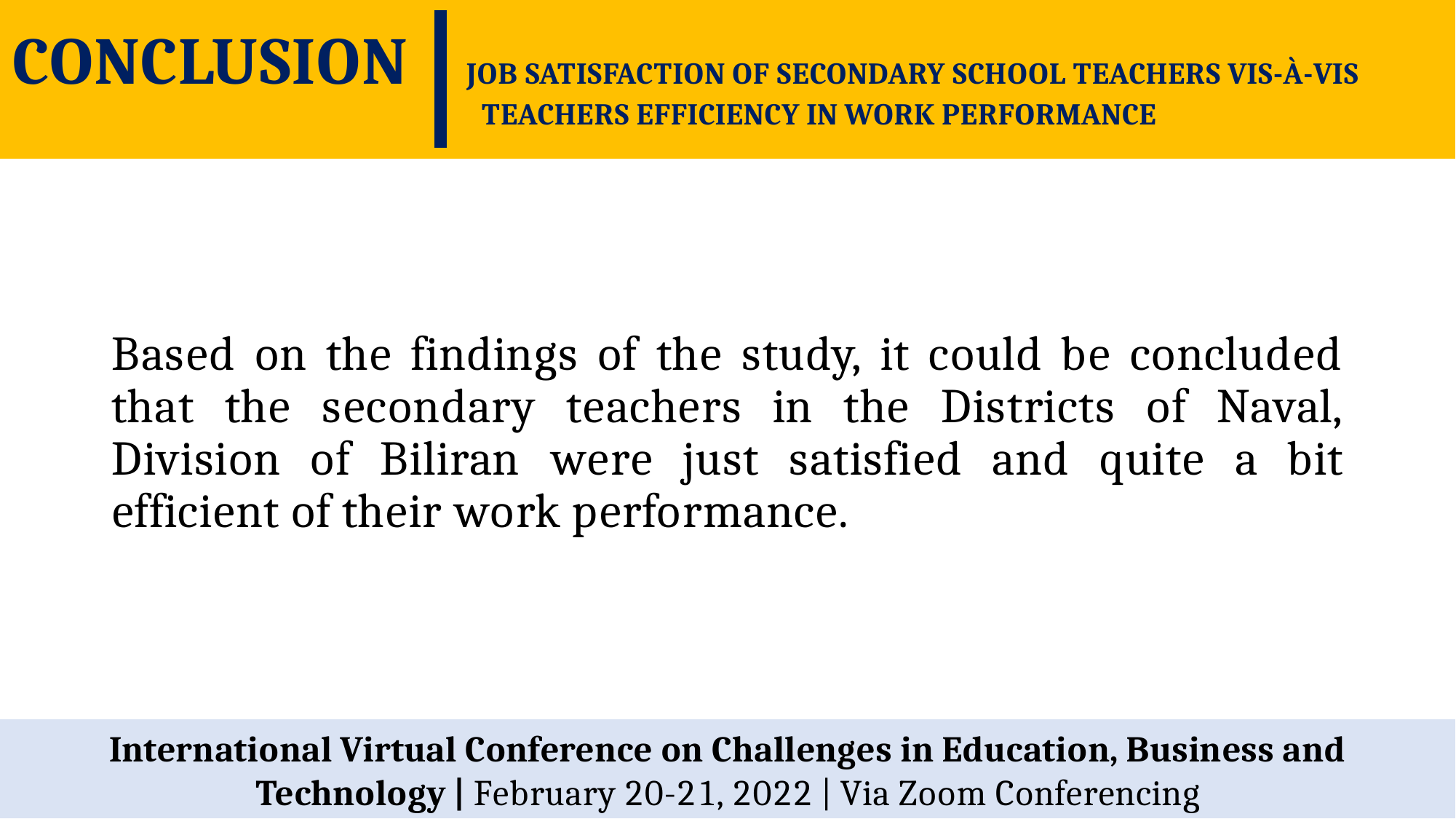

CONCLUSION    JOB SATISFACTION OF SECONDARY SCHOOL TEACHERS VIS-À-VIS  					     TEACHERS EFFICIENCY IN WORK PERFORMANCE

Based on the findings of the study, it could be concluded that the secondary teachers in the Districts of Naval, Division of Biliran were just satisfied and quite a bit efficient of their work performance.
International Virtual Conference on Challenges in Education, Business and Technology | February 20-21, 2022 | Via Zoom Conferencing